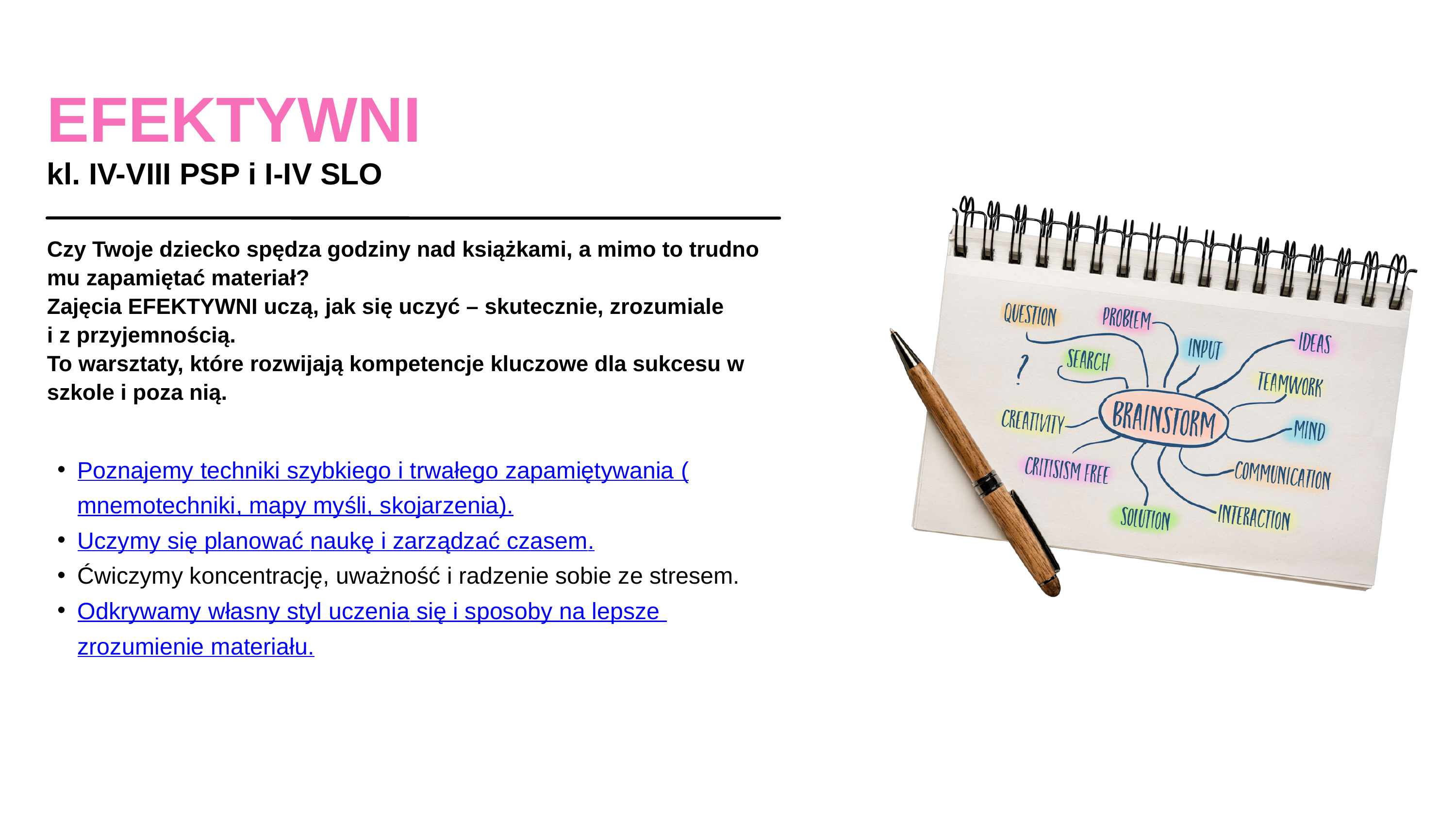

EFEKTYWNI
kl. IV-VIII PSP i I-IV SLO

Czy Twoje dziecko spędza godziny nad książkami, a mimo to trudno mu zapamiętać materiał?
Zajęcia EFEKTYWNI uczą, jak się uczyć – skutecznie, zrozumiale
i z przyjemnością.
To warsztaty, które rozwijają kompetencje kluczowe dla sukcesu w szkole i poza nią.
Poznajemy techniki szybkiego i trwałego zapamiętywania (mnemotechniki, mapy myśli, skojarzenia).
Uczymy się planować naukę i zarządzać czasem.
Ćwiczymy koncentrację, uważność i radzenie sobie ze stresem.
Odkrywamy własny styl uczenia się i sposoby na lepsze zrozumienie materiału.